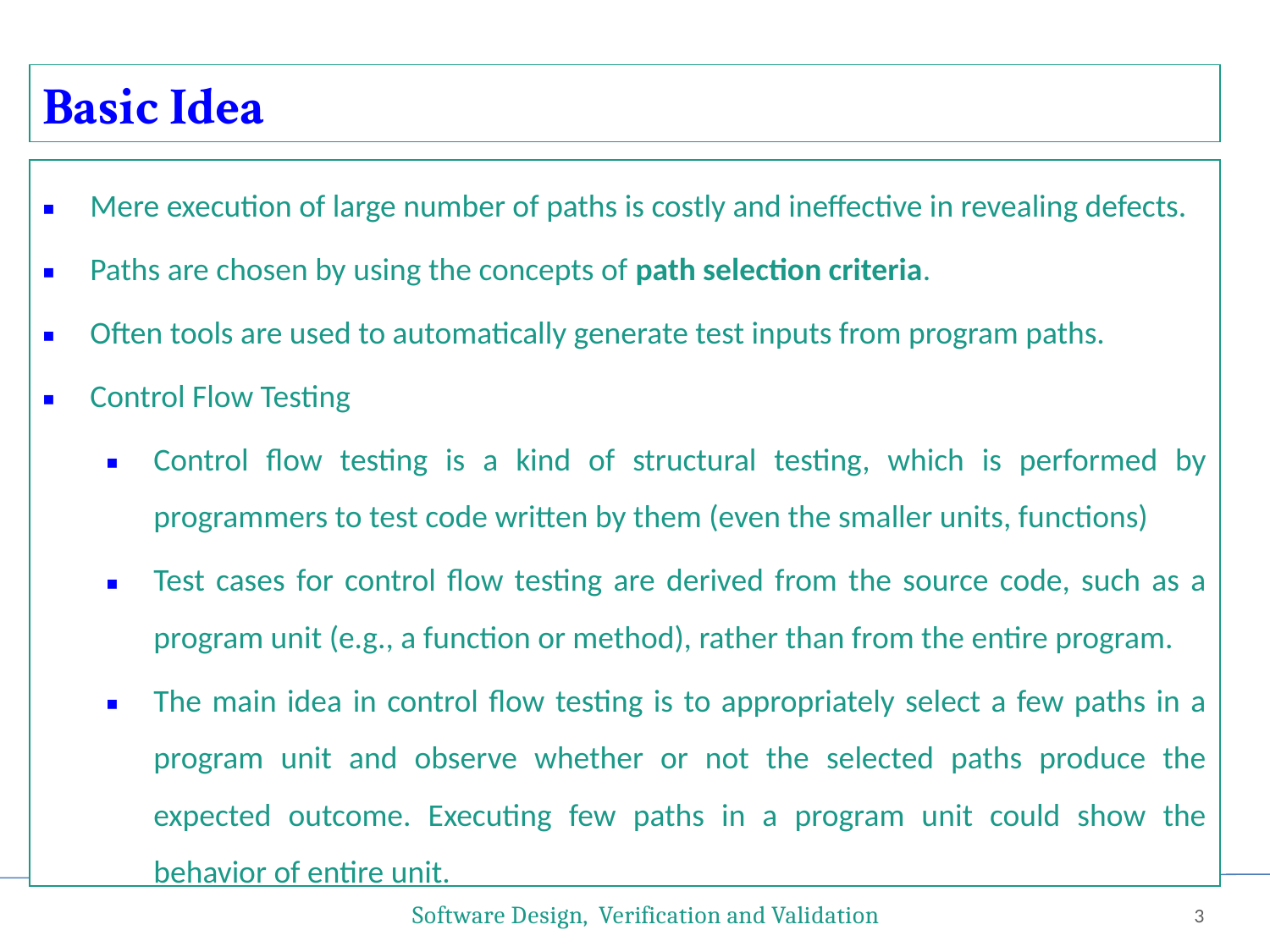

Basic Idea
Mere execution of large number of paths is costly and ineffective in revealing defects.
Paths are chosen by using the concepts of path selection criteria.
Often tools are used to automatically generate test inputs from program paths.
Control Flow Testing
Control flow testing is a kind of structural testing, which is performed by programmers to test code written by them (even the smaller units, functions)
Test cases for control flow testing are derived from the source code, such as a program unit (e.g., a function or method), rather than from the entire program.
The main idea in control flow testing is to appropriately select a few paths in a program unit and observe whether or not the selected paths produce the expected outcome. Executing few paths in a program unit could show the behavior of entire unit.
Software Design,  Verification and Validation
3